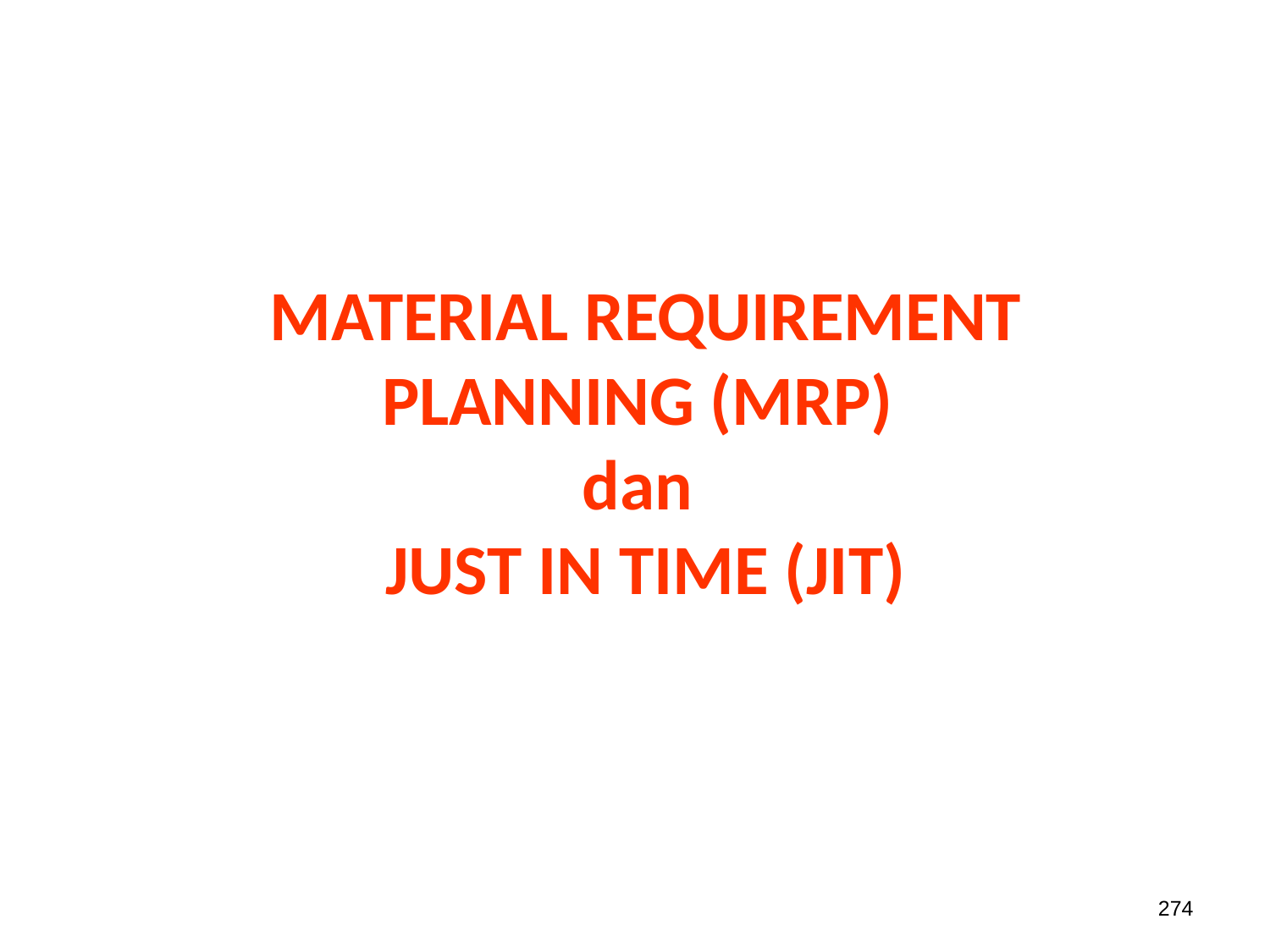

# MATERIAL REQUIREMENT PLANNING (MRP) dan JUST IN TIME (JIT)
274